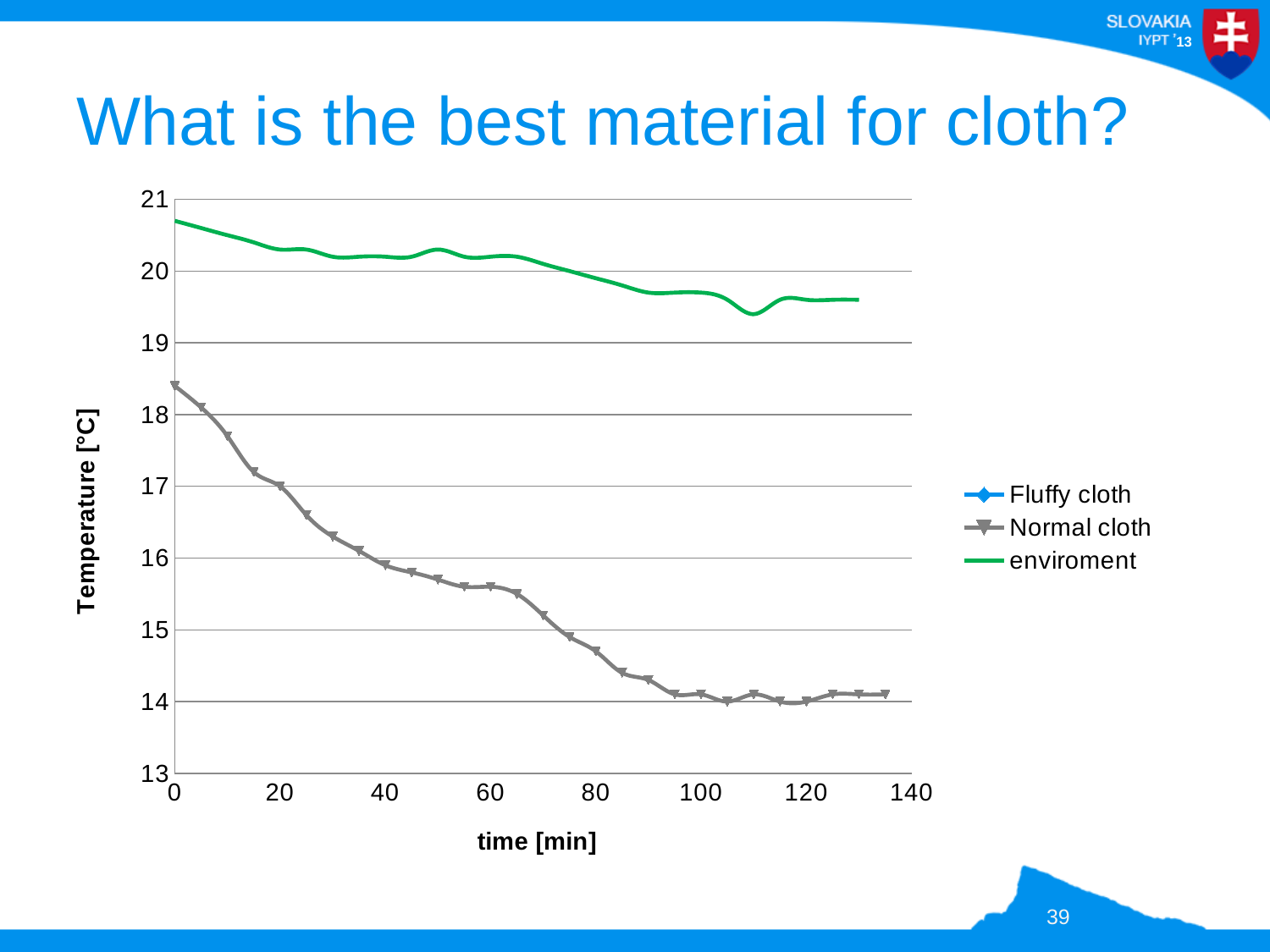

# What is the best material for cloth?

### Chart

| Category |  |  |  |
|---|---|---|---|
39